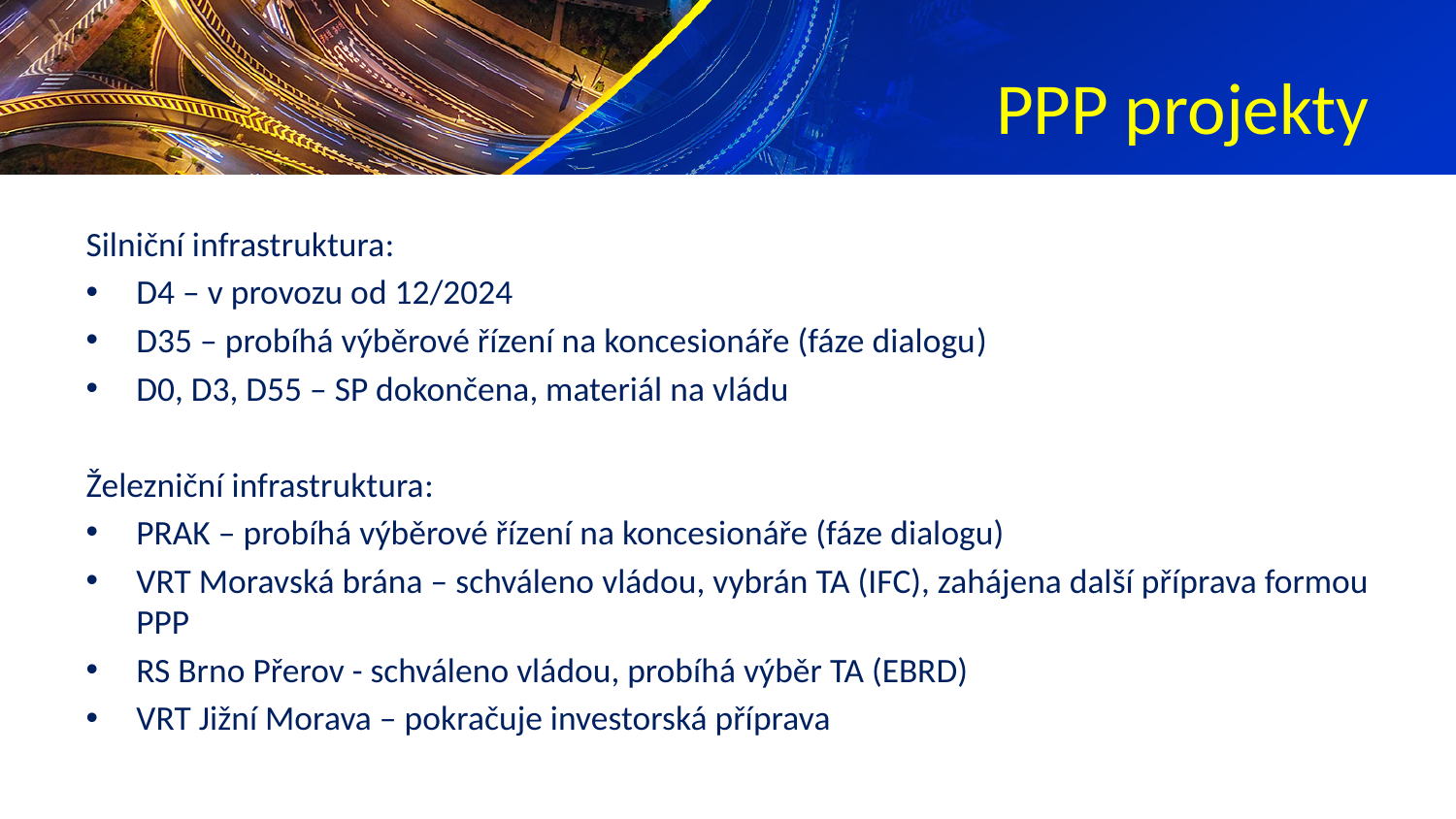

# PPP projekty
Silniční infrastruktura:
D4 – v provozu od 12/2024
D35 – probíhá výběrové řízení na koncesionáře (fáze dialogu)
D0, D3, D55 – SP dokončena, materiál na vládu

Železniční infrastruktura:
PRAK – probíhá výběrové řízení na koncesionáře (fáze dialogu)
VRT Moravská brána – schváleno vládou, vybrán TA (IFC), zahájena další příprava formou PPP
RS Brno Přerov - schváleno vládou, probíhá výběr TA (EBRD)
VRT Jižní Morava – pokračuje investorská příprava